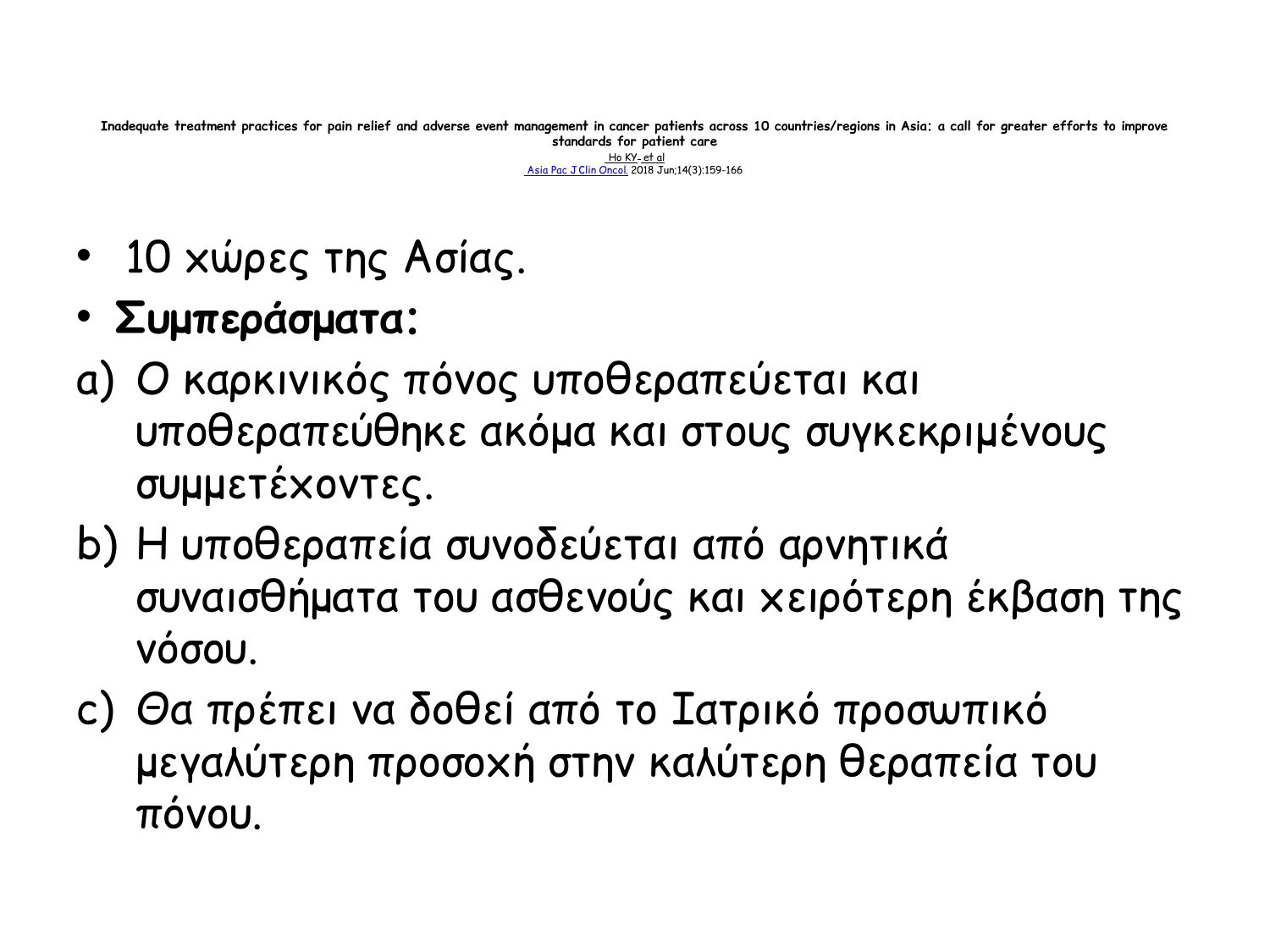

# Inadequate treatment practices for pain relief and adverse event management in cancer patients across 10 countries/regions in Asia: a call for greater efforts to improve standards for patient care Ho KY   et al Asia Pac J Clin Oncol. 2018 Jun;14(3):159-166
 10 χώρες της Ασίας.
Συμπεράσματα:
Ο καρκινικός πόνος υποθεραπεύεται και υποθεραπεύθηκε ακόμα και στους συγκεκριμένους συμμετέχοντες.
Η υποθεραπεία συνοδεύεται από αρνητικά συναισθήματα του ασθενούς και χειρότερη έκβαση της νόσου.
Θα πρέπει να δοθεί από το Ιατρικό προσωπικό μεγαλύτερη προσοχή στην καλύτερη θεραπεία του πόνου.